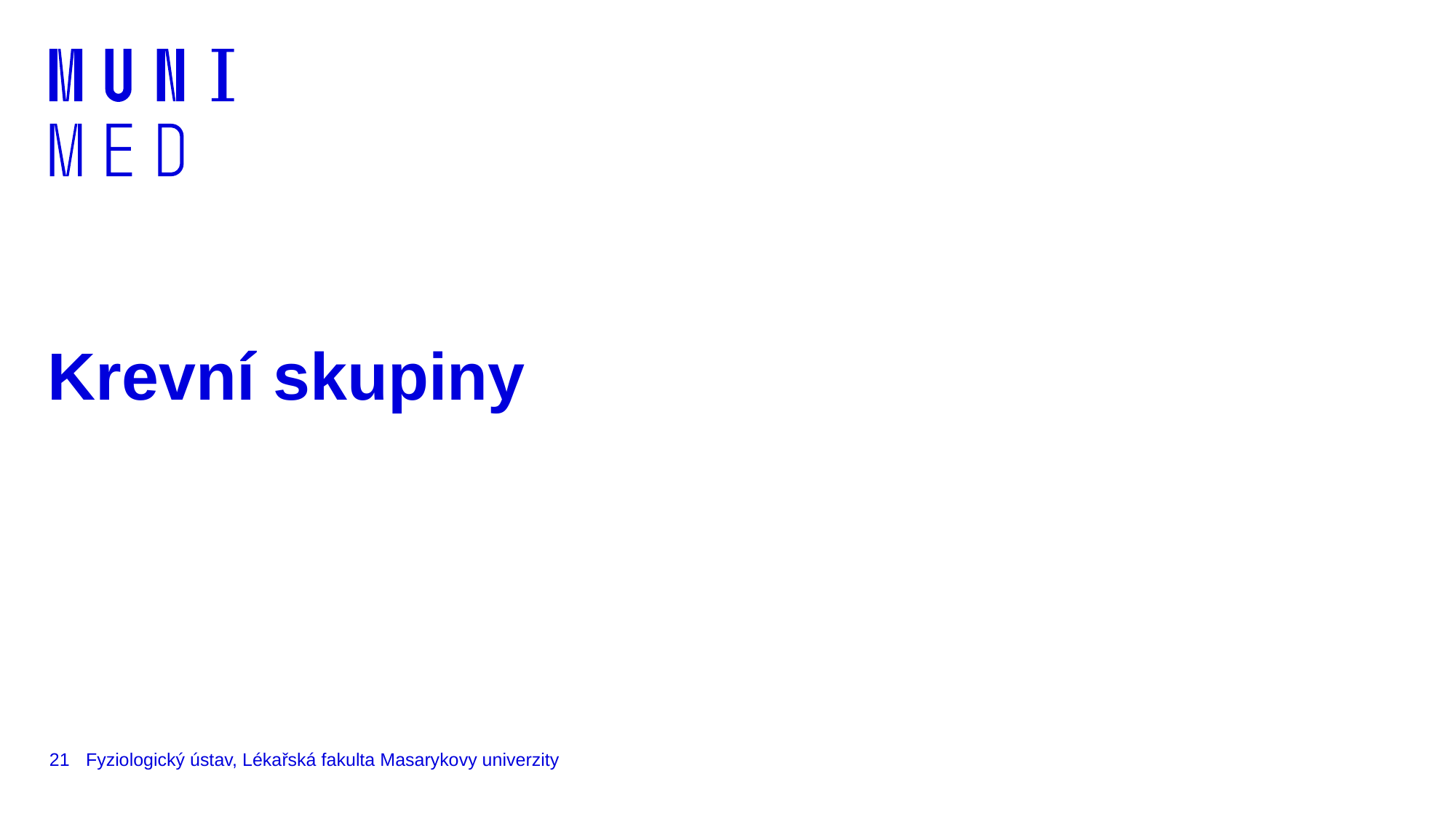

# Krevní skupiny
21
Fyziologický ústav, Lékařská fakulta Masarykovy univerzity